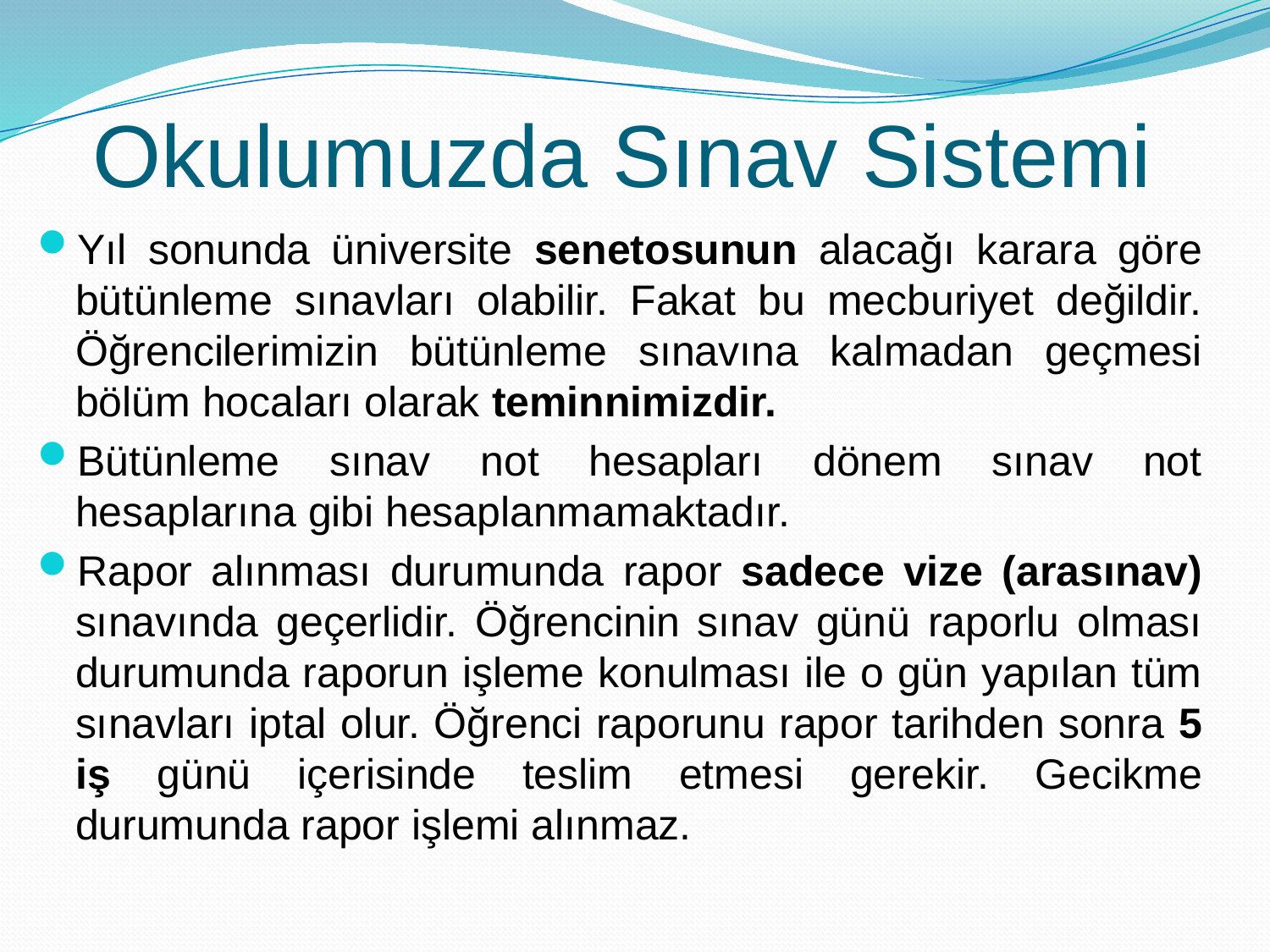

# Okulumuzda Sınav Sistemi
Yıl sonunda üniversite senetosunun alacağı karara göre bütünleme sınavları olabilir. Fakat bu mecburiyet değildir. Öğrencilerimizin bütünleme sınavına kalmadan geçmesi bölüm hocaları olarak teminnimizdir.
Bütünleme sınav not hesapları dönem sınav not hesaplarına gibi hesaplanmamaktadır.
Rapor alınması durumunda rapor sadece vize (arasınav) sınavında geçerlidir. Öğrencinin sınav günü raporlu olması durumunda raporun işleme konulması ile o gün yapılan tüm sınavları iptal olur. Öğrenci raporunu rapor tarihden sonra 5 iş günü içerisinde teslim etmesi gerekir. Gecikme durumunda rapor işlemi alınmaz.